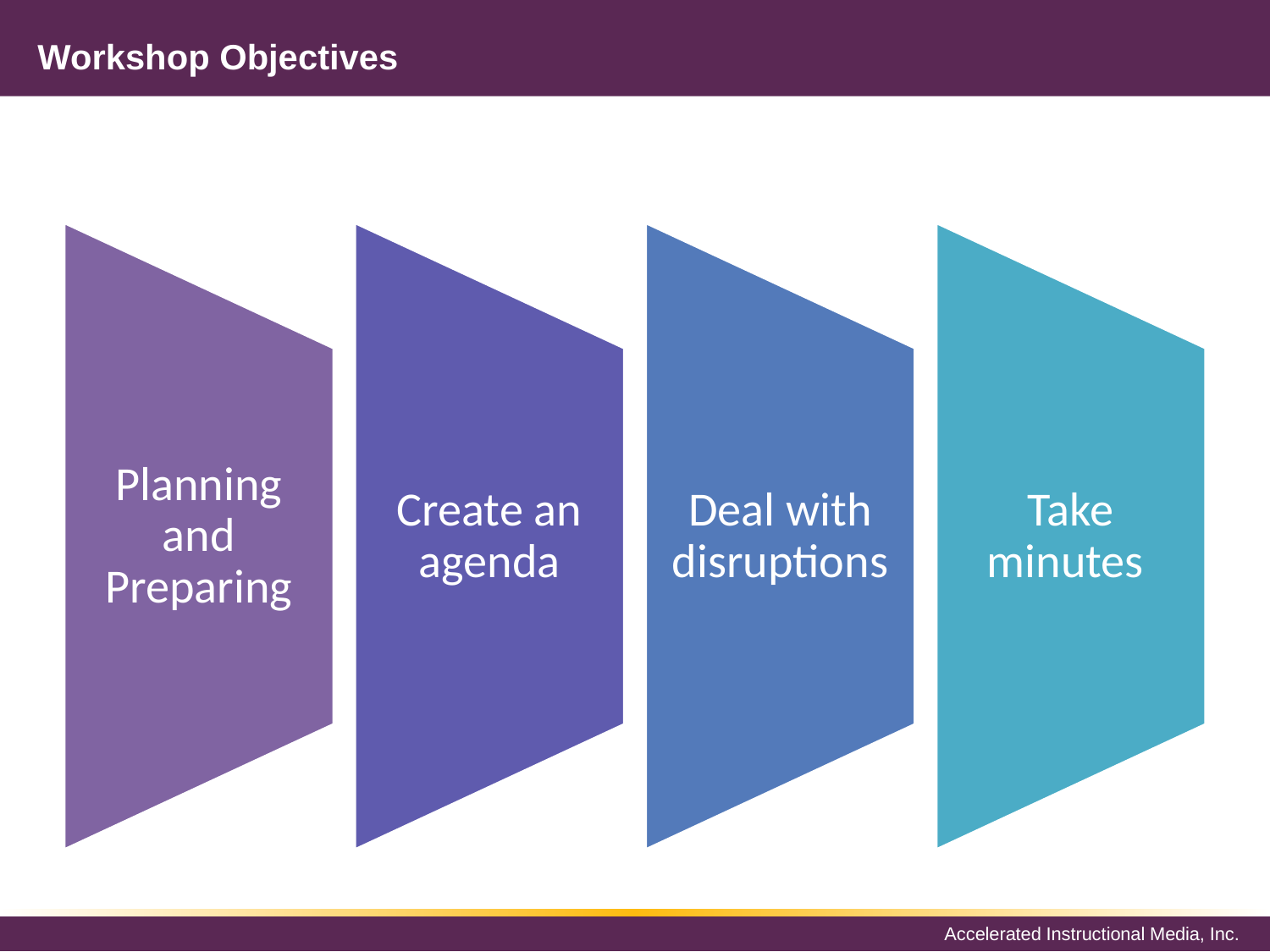

# Workshop Objectives

Planning and Preparing
Create an agenda
Deal with disruptions
Take minutes